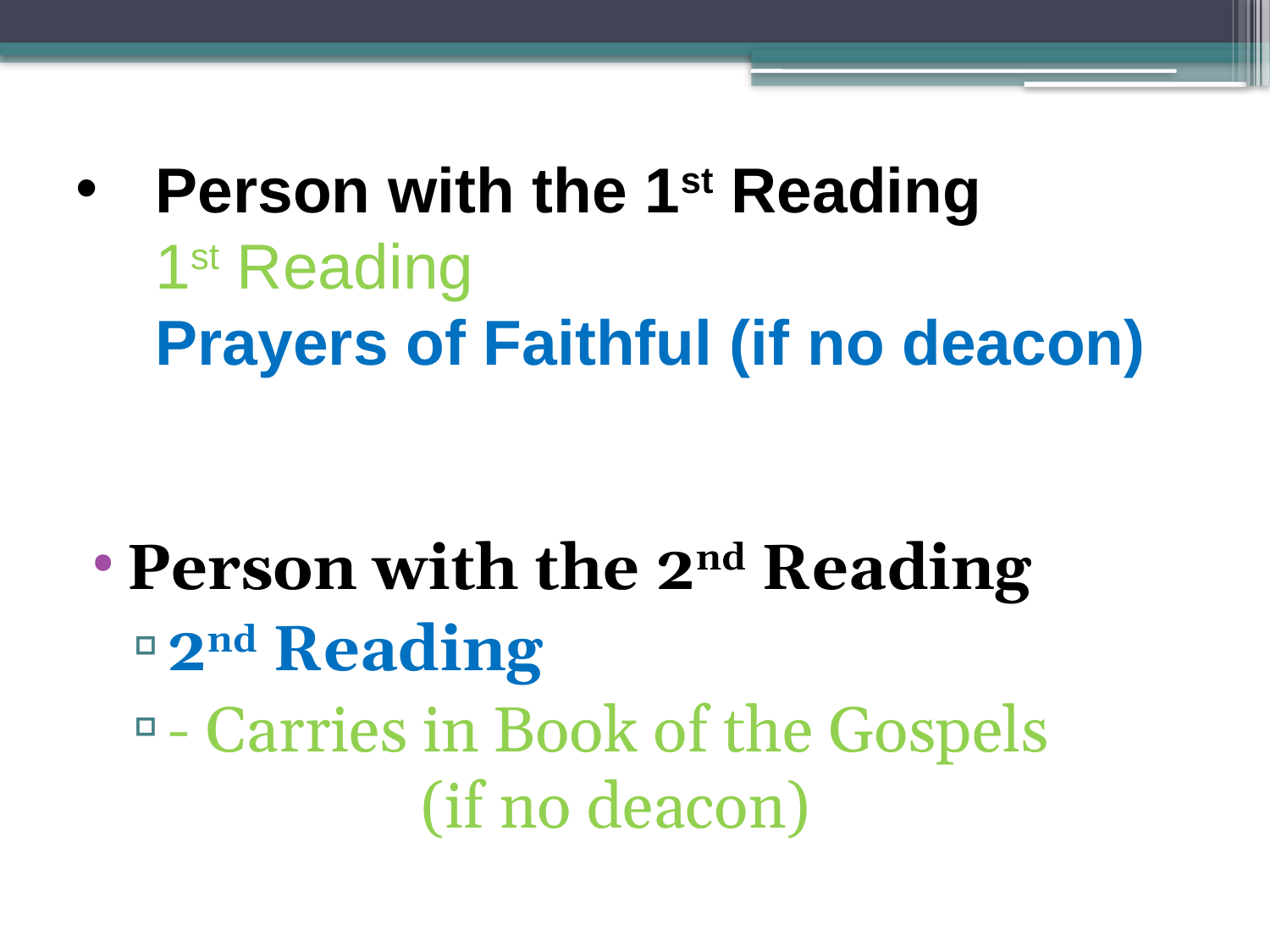

# Person with the 1st Reading 1st Reading Prayers of Faithful (if no deacon)

Person with the 2nd Reading
2nd Reading
- Carries in Book of the Gospels
		(if no deacon)